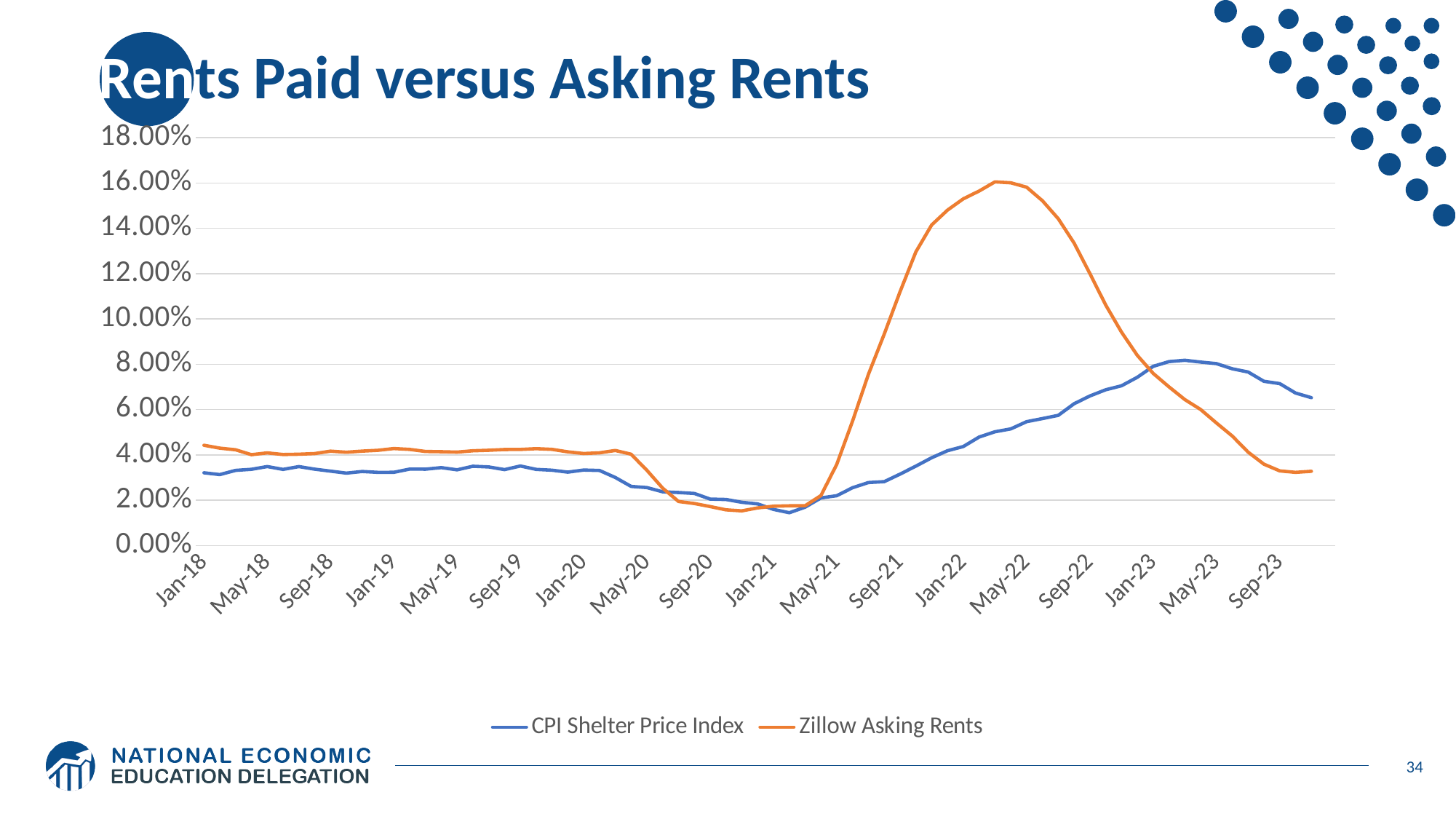

# Rents Paid versus Asking Rents

### Chart

| Category |  |  |
|---|---|---|
| 43101 | 0.0321204756117901 | 0.04425371813792767 |
| 43132 | 0.031323100532010706 | 0.04297661768629646 |
| 43160 | 0.033174921698100324 | 0.042259849475362765 |
| 43191 | 0.03363754095644511 | 0.04009152131334681 |
| 43221 | 0.034867992754527455 | 0.040882286447268434 |
| 43252 | 0.03360866712649102 | 0.0401718789858605 |
| 43282 | 0.034846611752375134 | 0.04030788824102238 |
| 43313 | 0.0337064743195139 | 0.04057838630283683 |
| 43344 | 0.03283162780144866 | 0.04165735031294027 |
| 43374 | 0.03195330004587538 | 0.04116551381703615 |
| 43405 | 0.03267425272866009 | 0.04166215264736994 |
| 43435 | 0.03229198354649698 | 0.04202509573281743 |
| 43466 | 0.032318068633433006 | 0.042802064962980335 |
| 43497 | 0.03373616135945401 | 0.04242239325762176 |
| 43525 | 0.03369433626750751 | 0.041519675367007514 |
| 43556 | 0.034381348363859976 | 0.04140156202530587 |
| 43586 | 0.03341938343796236 | 0.04123597668878265 |
| 43617 | 0.034989778778921954 | 0.041825009196754914 |
| 43647 | 0.03468604020788901 | 0.042056054037974855 |
| 43678 | 0.033507131552629854 | 0.042363067361720796 |
| 43709 | 0.03510891581677966 | 0.04240690302164274 |
| 43739 | 0.033615096673603295 | 0.04275293050349305 |
| 43770 | 0.033249914064231945 | 0.042446763846889723 |
| 43800 | 0.03239011640198064 | 0.041341861463724205 |
| 43831 | 0.03332545270986942 | 0.040599944107870156 |
| 43862 | 0.0331255951110927 | 0.04090733466420726 |
| 43891 | 0.030044212537571058 | 0.04196141454921376 |
| 43922 | 0.02610381437006426 | 0.04030826376262664 |
| 43952 | 0.025588943103790784 | 0.033194343230145584 |
| 43983 | 0.023720486990215672 | 0.02530053626794948 |
| 44013 | 0.02340195900029496 | 0.019448247835401666 |
| 44044 | 0.02299174526824732 | 0.018553047891364693 |
| 44075 | 0.020501281135013816 | 0.01721298158536322 |
| 44105 | 0.02034525853874425 | 0.015767799351522394 |
| 44136 | 0.01910586421000593 | 0.015315709496136254 |
| 44166 | 0.018376946131936744 | 0.01661486914326571 |
| 44197 | 0.015947562879713217 | 0.017383330325589252 |
| 44228 | 0.014493602409230144 | 0.017557815165484048 |
| 44256 | 0.016941161970203567 | 0.017585605651346592 |
| 44287 | 0.02101691154034646 | 0.02208464602917304 |
| 44317 | 0.022010431659101437 | 0.03584541612918546 |
| 44348 | 0.025536490575892135 | 0.054959268734416256 |
| 44378 | 0.027802558607940675 | 0.075578764049681 |
| 44409 | 0.028205489264526706 | 0.09333068999902916 |
| 44440 | 0.03153020905965964 | 0.11200992347099614 |
| 44470 | 0.035053101967384315 | 0.12960110542216596 |
| 44501 | 0.038749260160964694 | 0.1414732605932849 |
| 44531 | 0.041842737844614675 | 0.14801358201405423 |
| 44562 | 0.043701478729005094 | 0.15300779975325063 |
| 44593 | 0.04788208591976817 | 0.15644923376753161 |
| 44621 | 0.05022831050228316 | 0.16047659278875237 |
| 44652 | 0.051486391847182844 | 0.16005811923697832 |
| 44682 | 0.054670032889886366 | 0.15812561361106114 |
| 44713 | 0.05604136522002223 | 0.15214964455134639 |
| 44743 | 0.05747147007415099 | 0.1442112174286696 |
| 44774 | 0.06258633830324412 | 0.1334744275320654 |
| 44805 | 0.06601580797988715 | 0.12000106577246705 |
| 44835 | 0.06874419016422473 | 0.10613655716479276 |
| 44866 | 0.07050444232322484 | 0.09417025677743962 |
| 44896 | 0.07425364732441819 | 0.08390216554070928 |
| 44957 | 0.07906914358527262 | 0.07594121855151115 |
| 44980 | 0.08115576432382277 | 0.07001936151745469 |
| 44986 | 0.08175182481751819 | 0.06442586082591695 |
| 45017 | 0.08095817735008404 | 0.060047970347262725 |
| 45069 | 0.08026785434064987 | 0.05408205416176659 |
| 45078 | 0.07798839195039053 | 0.048328250661946015 |
| 45108 | 0.07658308182664375 | 0.041215285746511565 |
| 45139 | 0.07248886273850541 | 0.035910645379974904 |
| 45192 | 0.07145856799187911 | 0.03294135889905747 |
| 45222 | 0.06730726750607463 | 0.03230437085066806 |
| 45253 | 0.06526009657594378 | 0.03277655919038058 |
| 45283 | None | None |
34